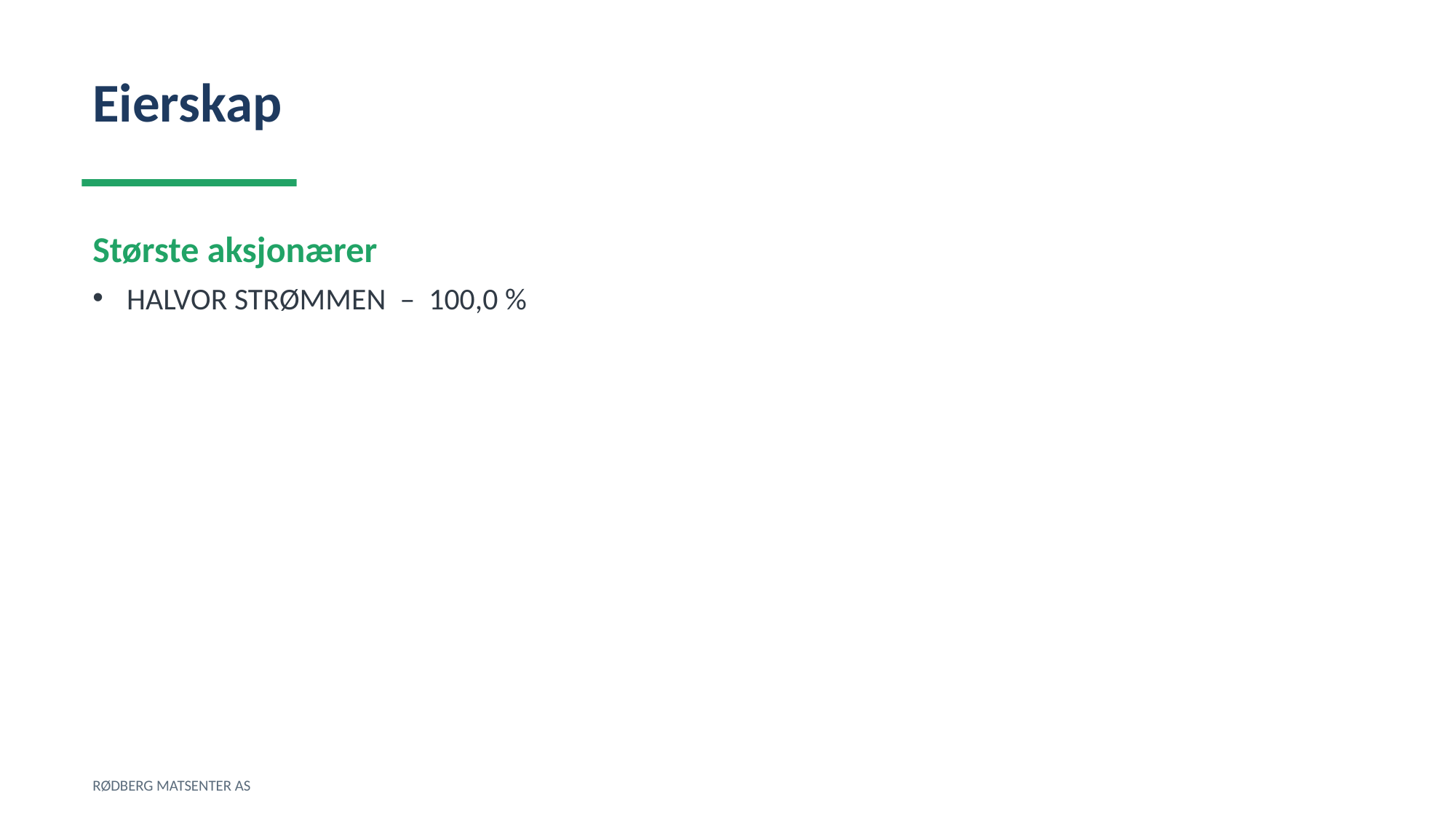

Eierskap

Største aksjonærer
HALVOR STRØMMEN  –  100,0 %
RØDBERG MATSENTER AS